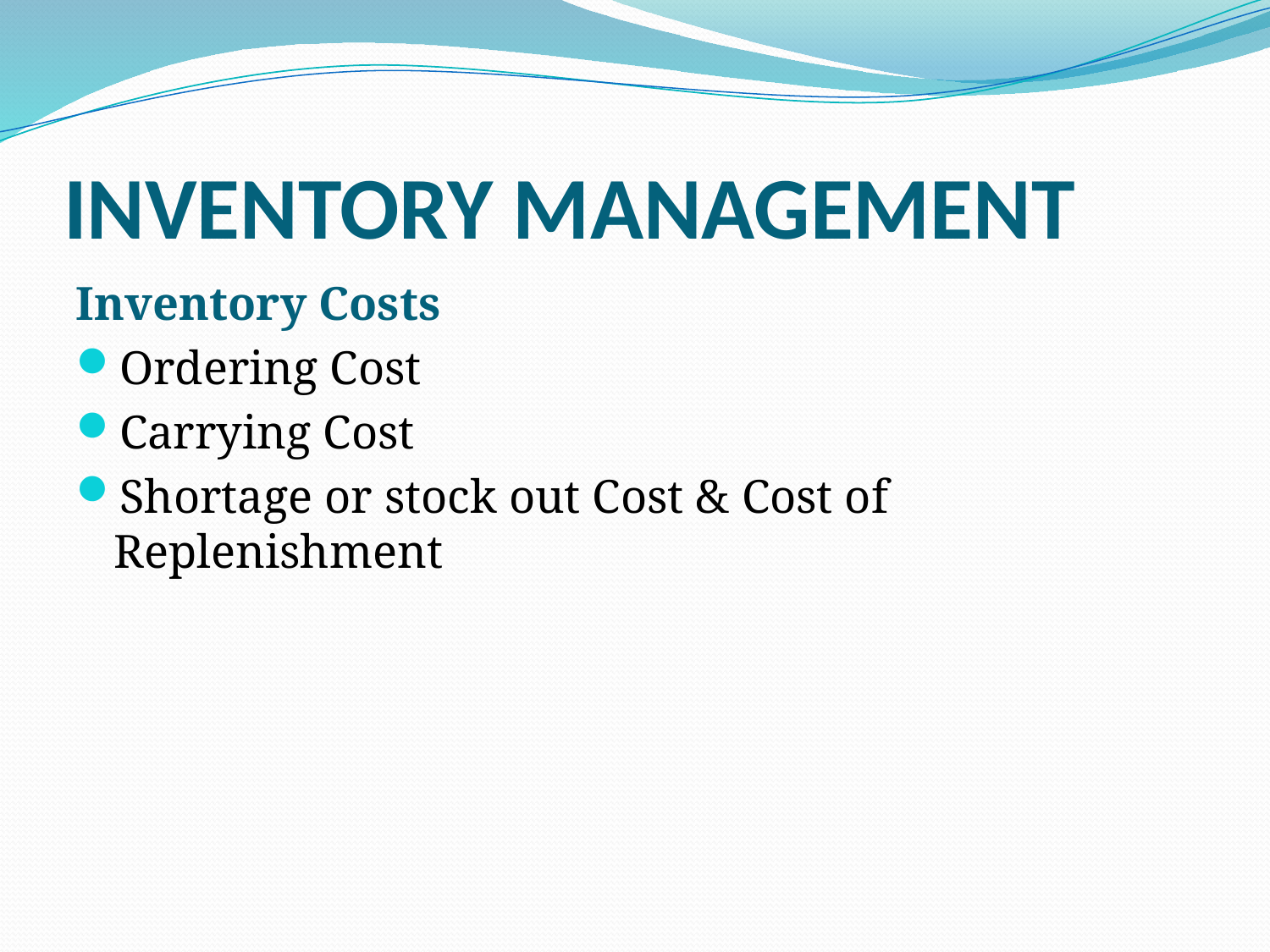

# INVENTORY MANAGEMENT
Inventory Costs
Ordering Cost
Carrying Cost
Shortage or stock out Cost & Cost of Replenishment